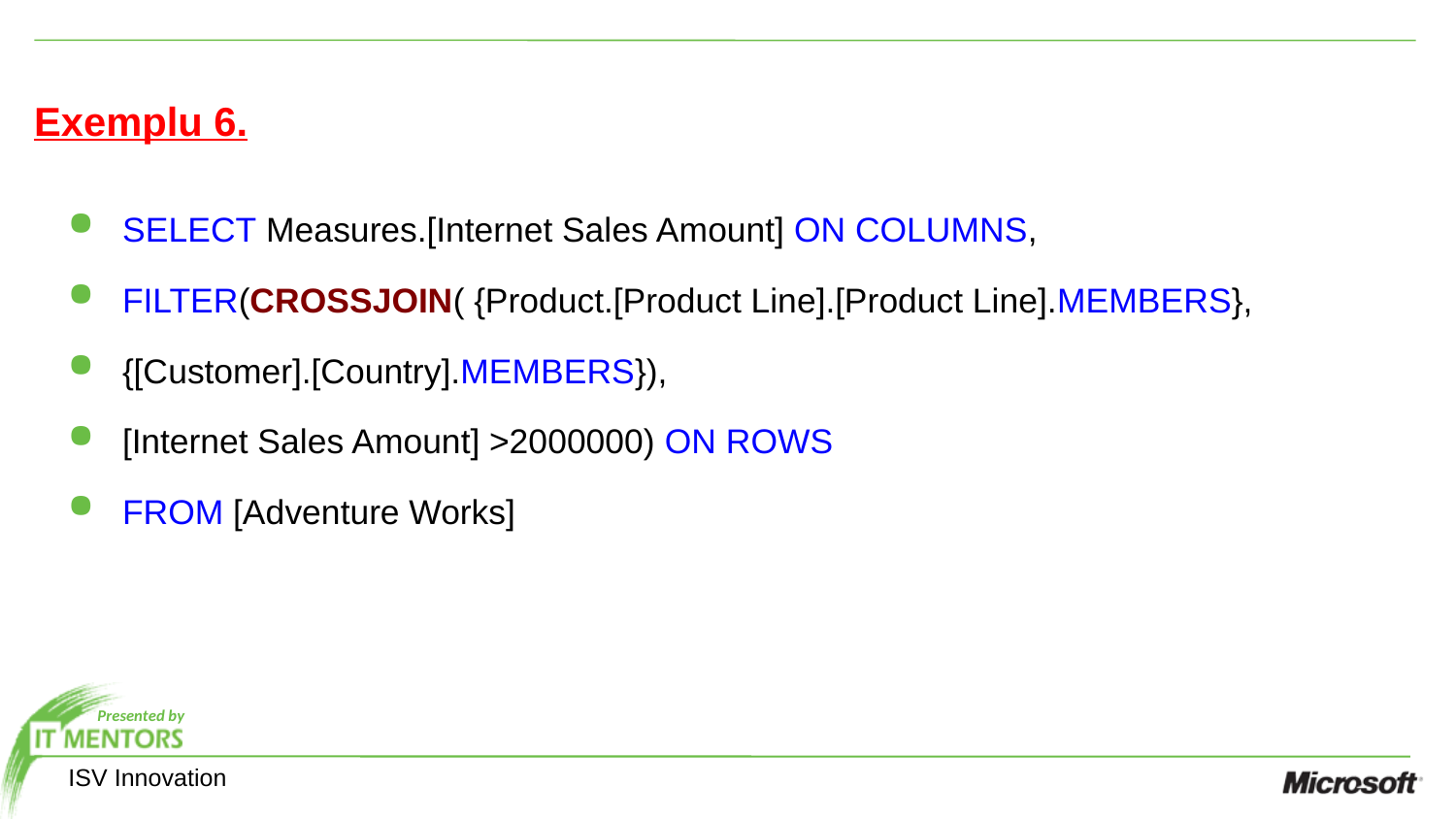

Exemplu 6.
SELECT Measures.[Internet Sales Amount] ON COLUMNS,
FILTER(CROSSJOIN( {Product.[Product Line].[Product Line].MEMBERS},
{[Customer].[Country].MEMBERS}),
[Internet Sales Amount] >2000000) ON ROWS
FROM [Adventure Works]